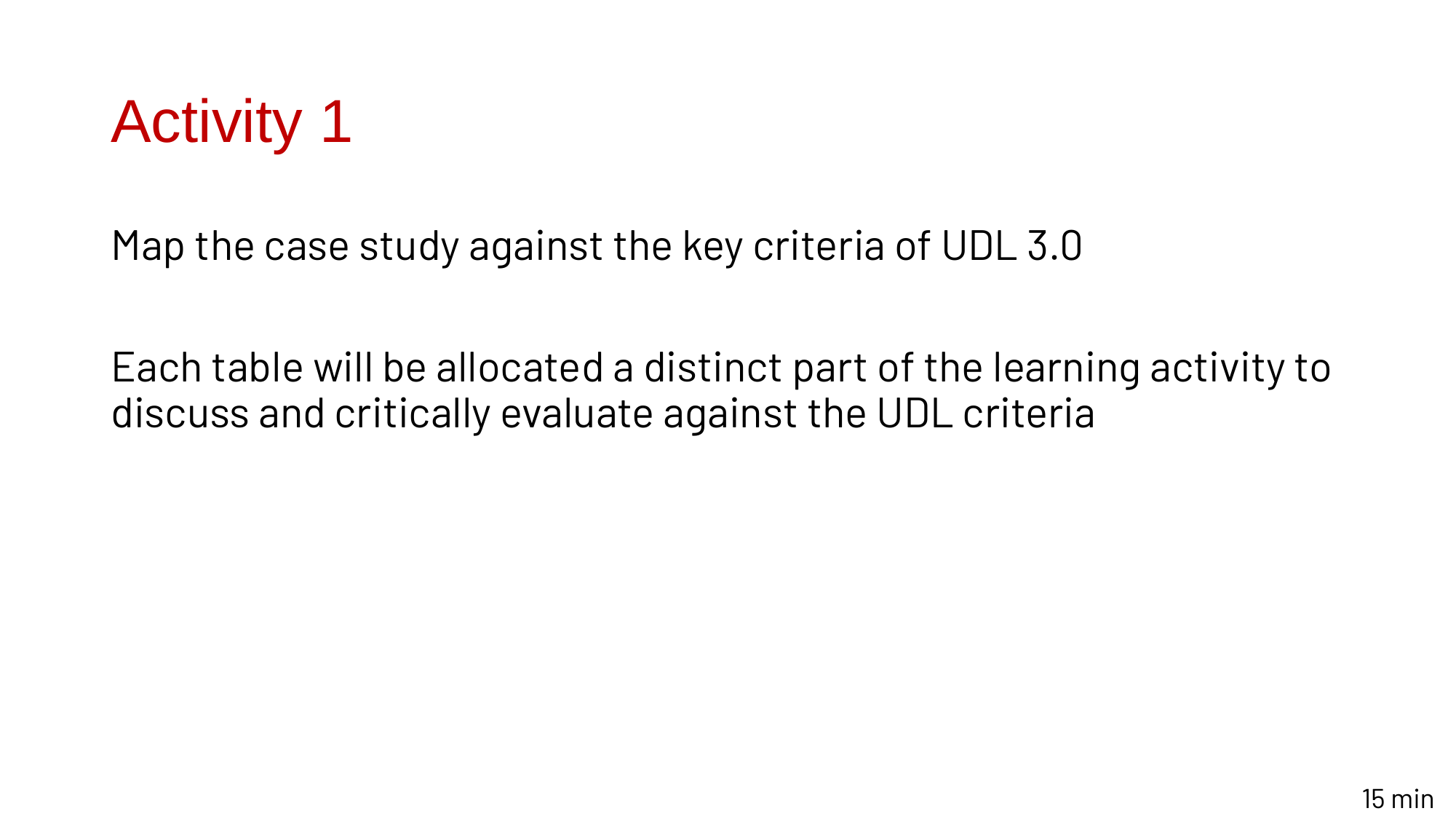

# Activity 1
Map the case study against the key criteria of UDL 3.0

Each table will be allocated a distinct part of the learning activity to discuss and critically evaluate against the UDL criteria
15 min